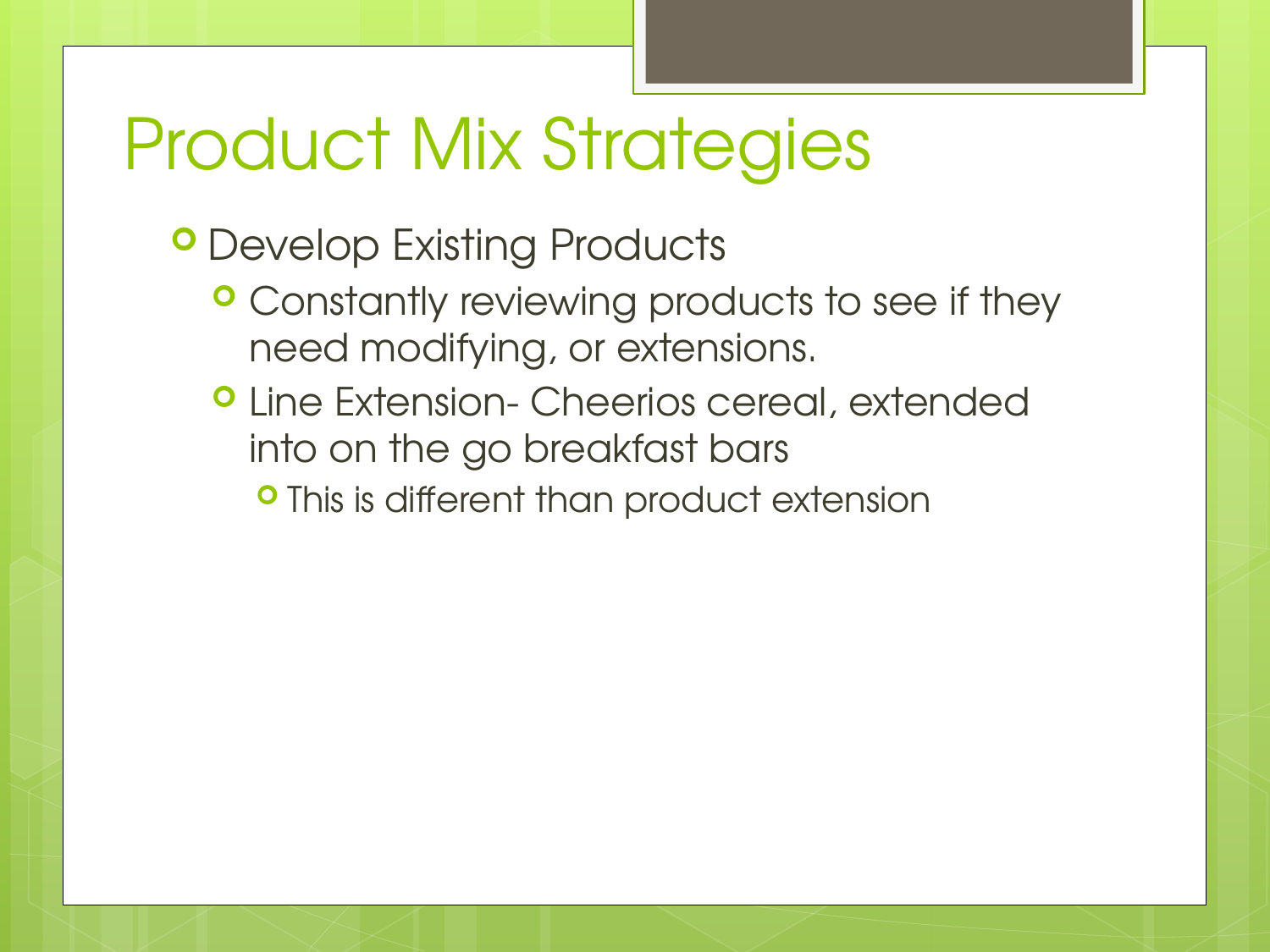

# Product Mix Strategies
Develop Existing Products
Constantly reviewing products to see if they need modifying, or extensions.
Line Extension- Cheerios cereal, extended into on the go breakfast bars
This is different than product extension